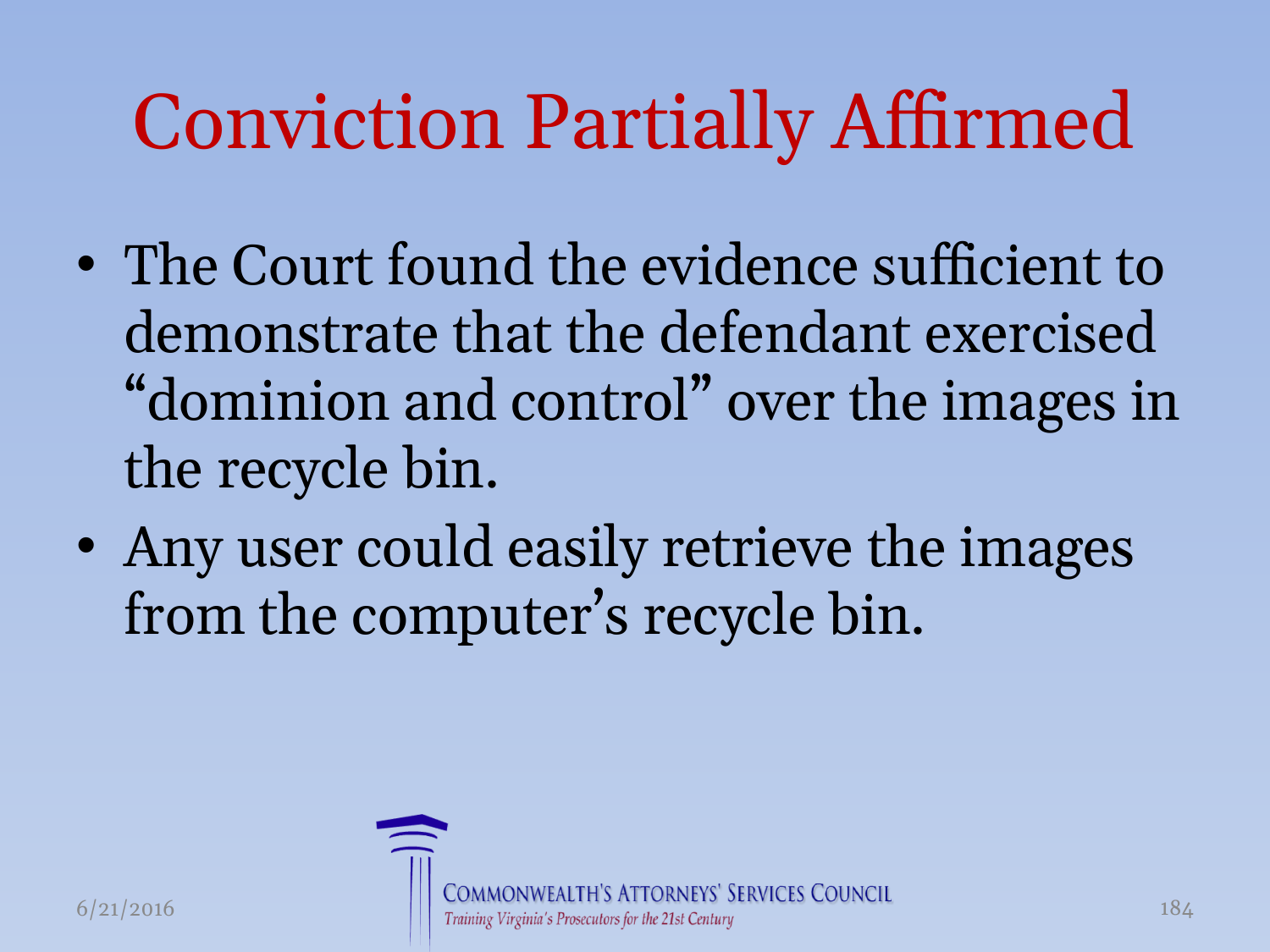

# Conviction Partially Affirmed
The Court found the evidence sufficient to demonstrate that the defendant exercised “dominion and control” over the images in the recycle bin.
Any user could easily retrieve the images from the computer’s recycle bin.

6/21/2016
184